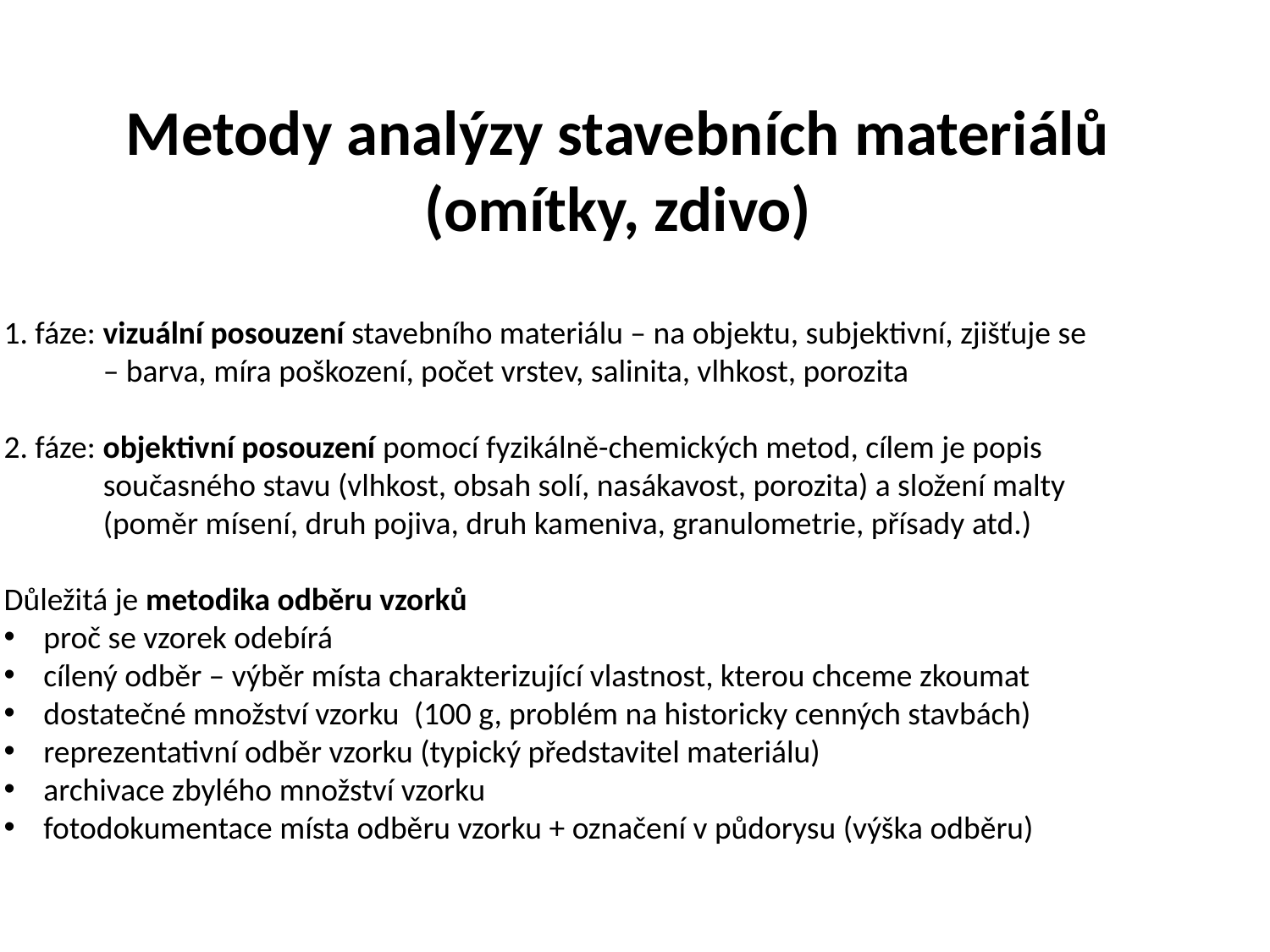

# Metody analýzy stavebních materiálů (omítky, zdivo)
1. fáze: vizuální posouzení stavebního materiálu – na objektu, subjektivní, zjišťuje se
	– barva, míra poškození, počet vrstev, salinita, vlhkost, porozita

2. fáze: objektivní posouzení pomocí fyzikálně-chemických metod, cílem je popis
	současného stavu (vlhkost, obsah solí, nasákavost, porozita) a složení malty
	(poměr mísení, druh pojiva, druh kameniva, granulometrie, přísady atd.)

Důležitá je metodika odběru vzorků
proč se vzorek odebírá
cílený odběr – výběr místa charakterizující vlastnost, kterou chceme zkoumat
dostatečné množství vzorku  (100 g, problém na historicky cenných stavbách)
reprezentativní odběr vzorku (typický představitel materiálu)
archivace zbylého množství vzorku
fotodokumentace místa odběru vzorku + označení v půdorysu (výška odběru)